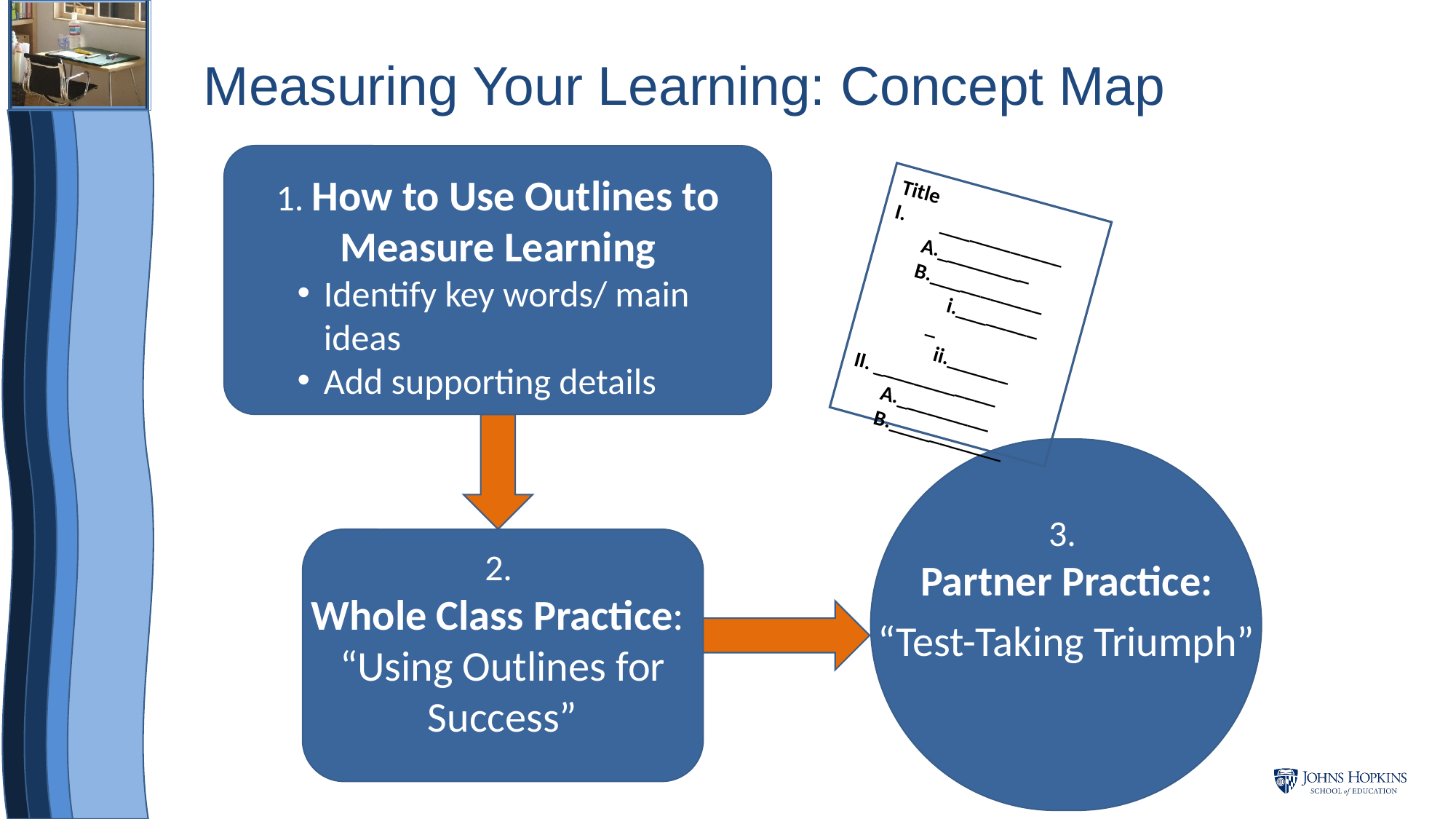

Measuring Your Learning: Concept Map

1. How to Use Outlines to Measure Learning
Identify key words/ main ideas
Add supporting details

Title
____________
_________
___________
_________
______
II. ____________
_________
___________

3.
Partner Practice:
“Test-Taking Triumph”

2.
Whole Class Practice:
“Using Outlines for Success”